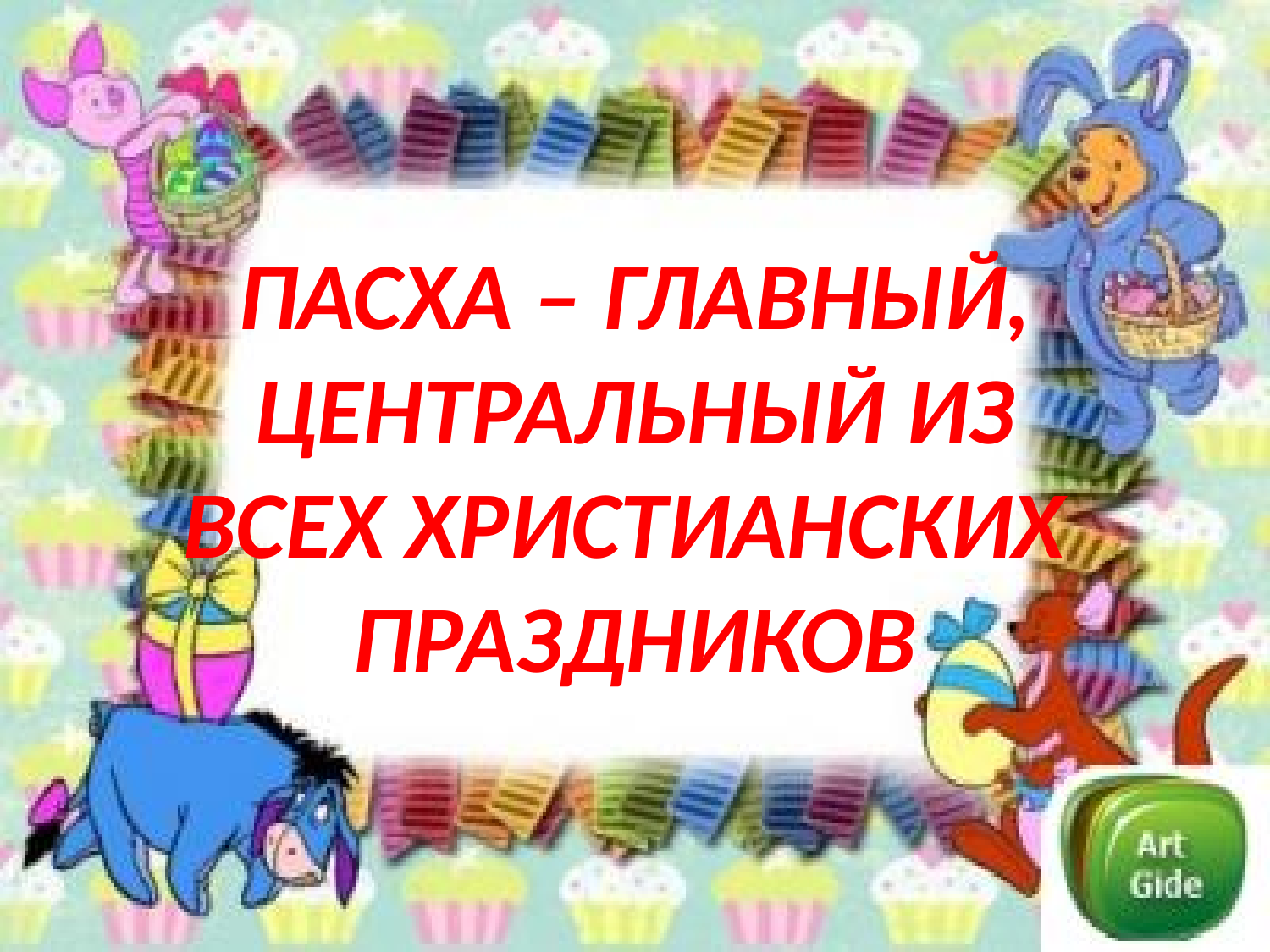

ПАСХА – ГЛАВНЫЙ, ЦЕНТРАЛЬНЫЙ ИЗ ВСЕХ ХРИСТИАНСКИХ  ПРАЗДНИКОВ